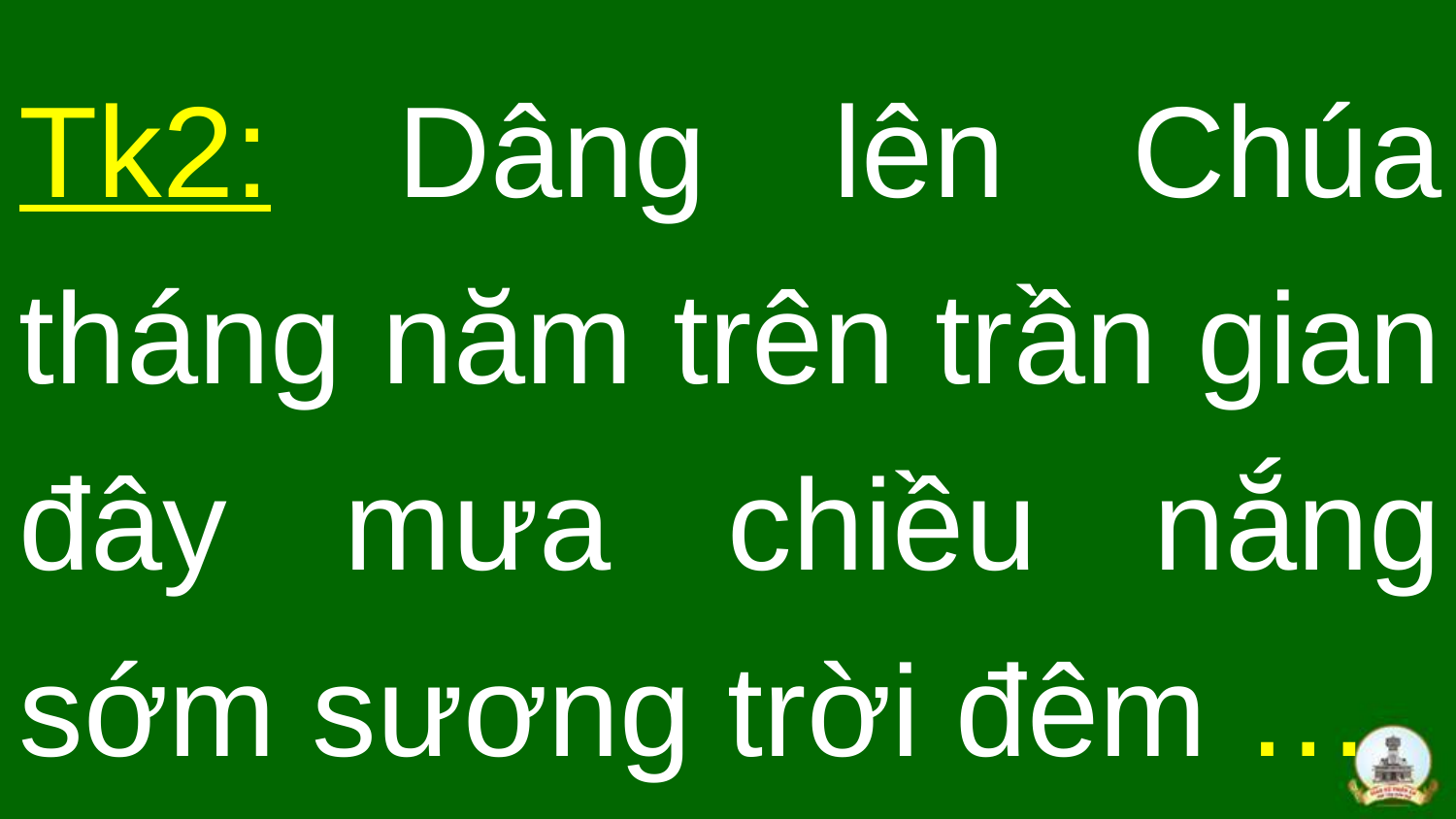

Tk2: Dâng lên Chúa tháng năm trên trần gian đây mưa chiều nắng sớm sương trời đêm …